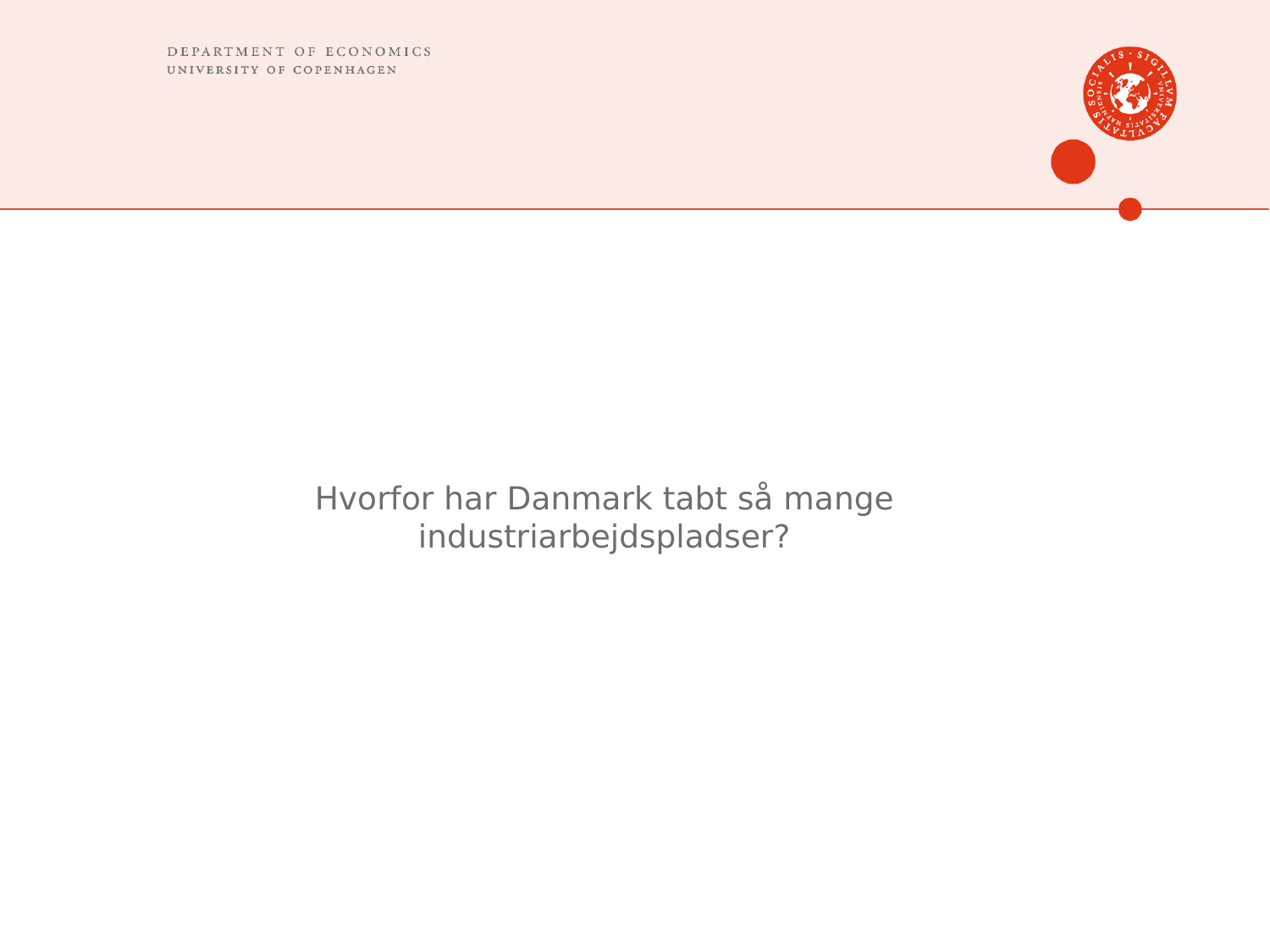

# Hvorfor har Danmark tabt så mange industriarbejdspladser?